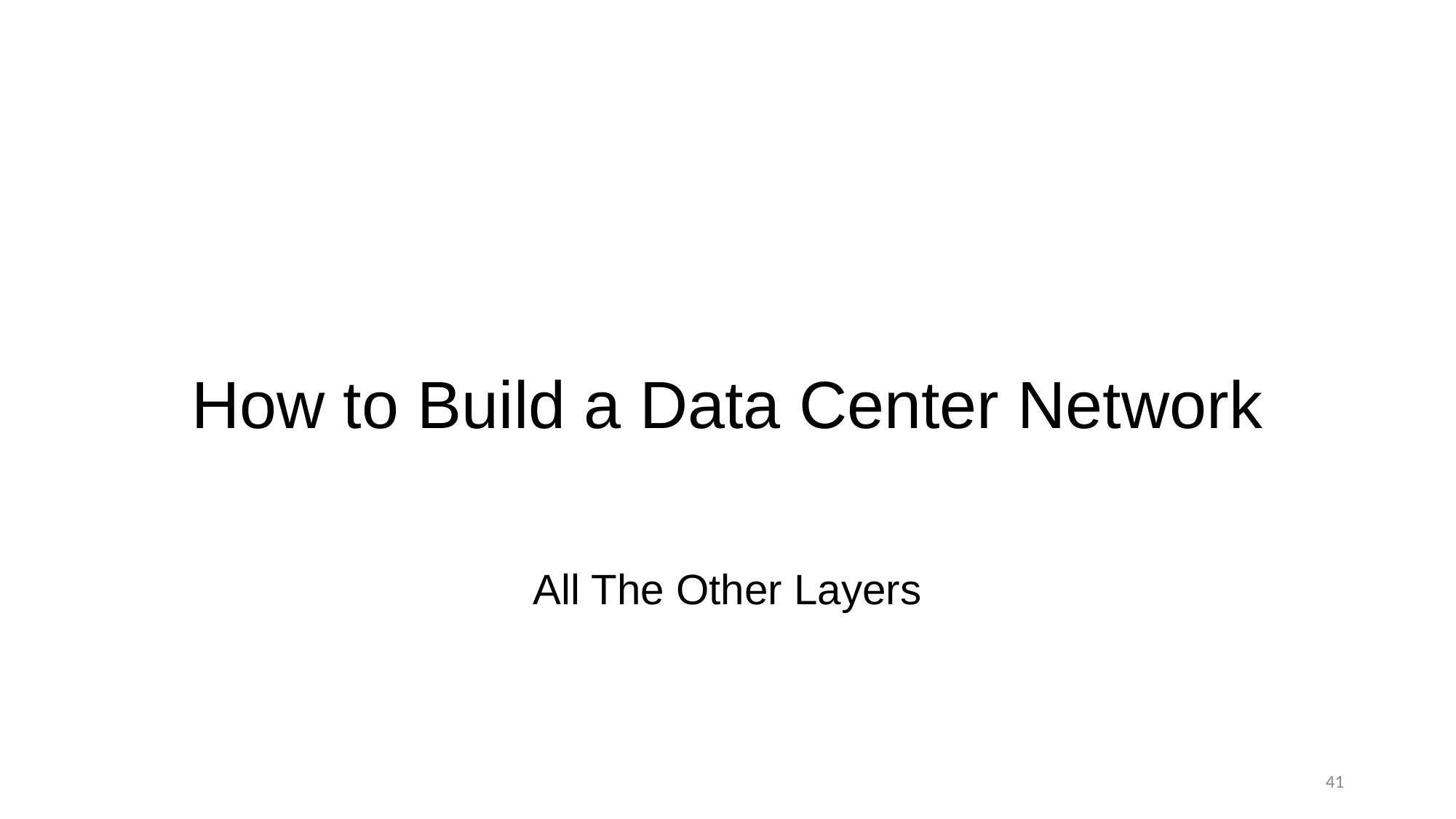

How to Build a Data Center Network
All The Other Layers
41